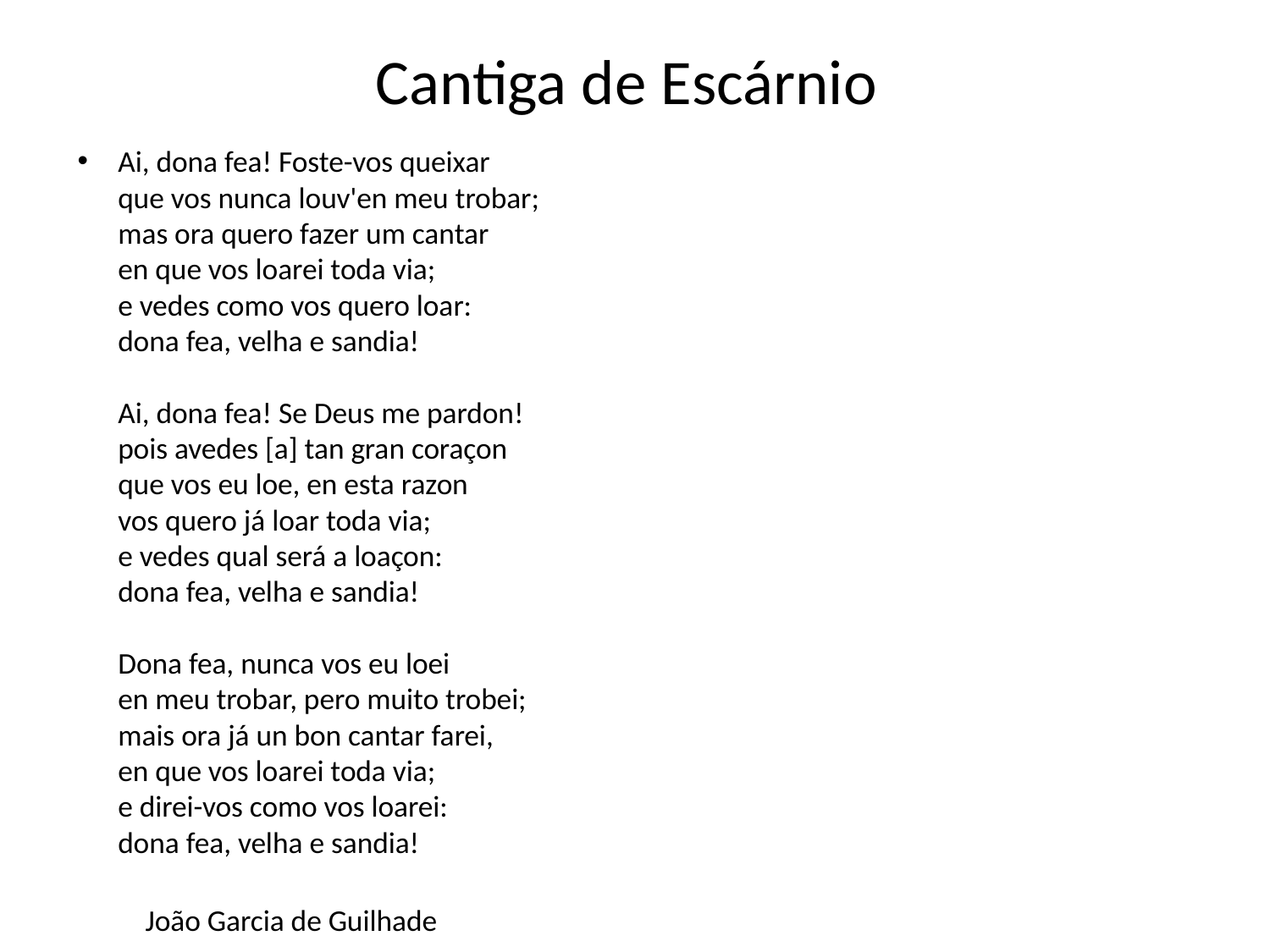

# Cantiga de Escárnio
Ai, dona fea! Foste-vos queixar
que vos nunca louv'en meu trobar;
mas ora quero fazer um cantar
en que vos loarei toda via;
e vedes como vos quero loar:
dona fea, velha e sandia!
Ai, dona fea! Se Deus me pardon!
pois avedes [a] tan gran coraçon
que vos eu loe, en esta razon
vos quero já loar toda via;
e vedes qual será a loaçon:
dona fea, velha e sandia!
Dona fea, nunca vos eu loei
en meu trobar, pero muito trobei;
mais ora já un bon cantar farei,
en que vos loarei toda via;
e direi-vos como vos loarei:
dona fea, velha e sandia!
          João Garcia de Guilhade